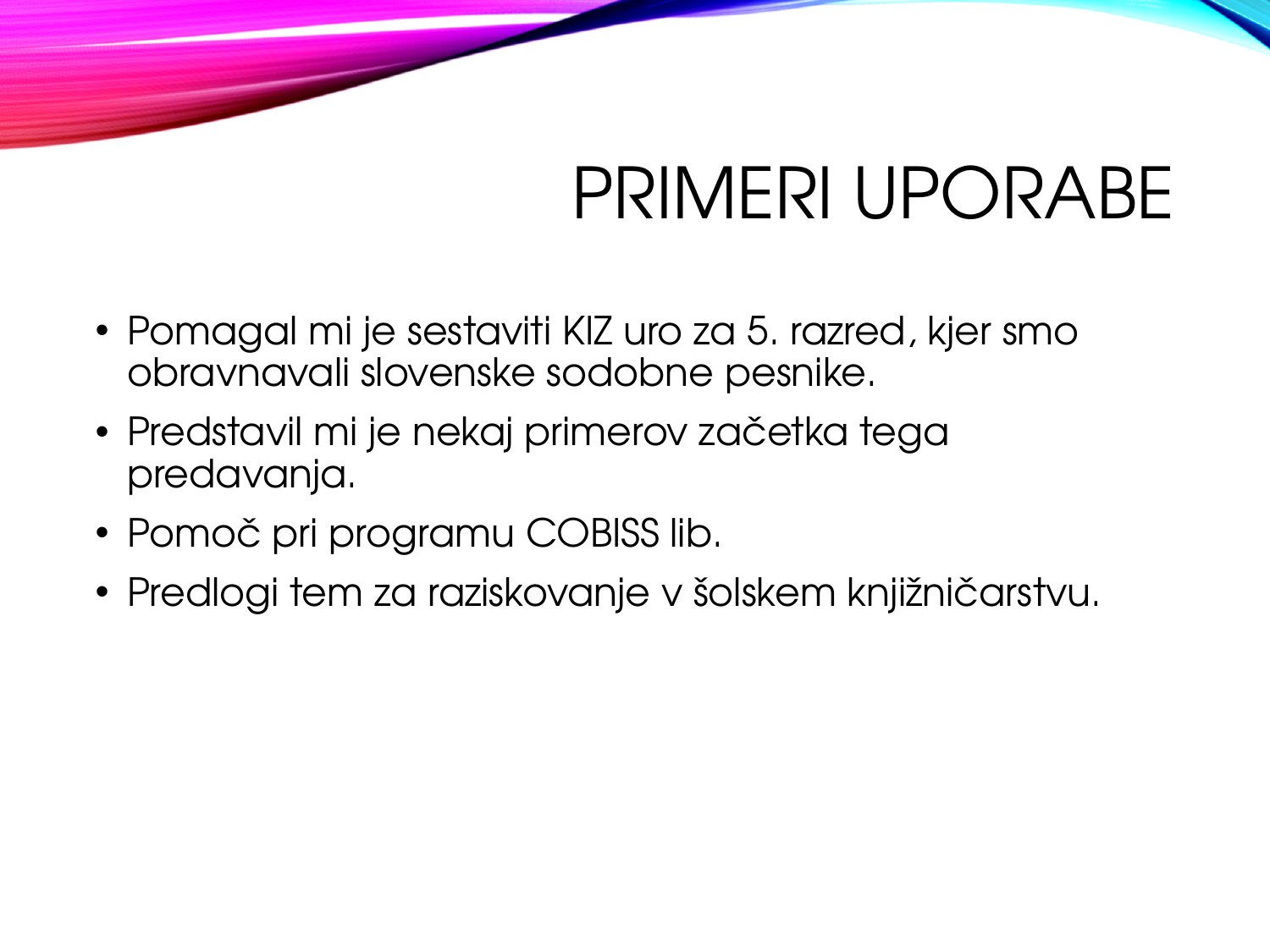

# Primeri uporabe
Pomagal mi je sestaviti KIZ uro za 5. razred, kjer smo obravnavali slovenske sodobne pesnike.
Predstavil mi je nekaj primerov začetka tega predavanja.
Pomoč pri programu COBISS lib.
Predlogi tem za raziskovanje v šolskem knjižničarstvu.